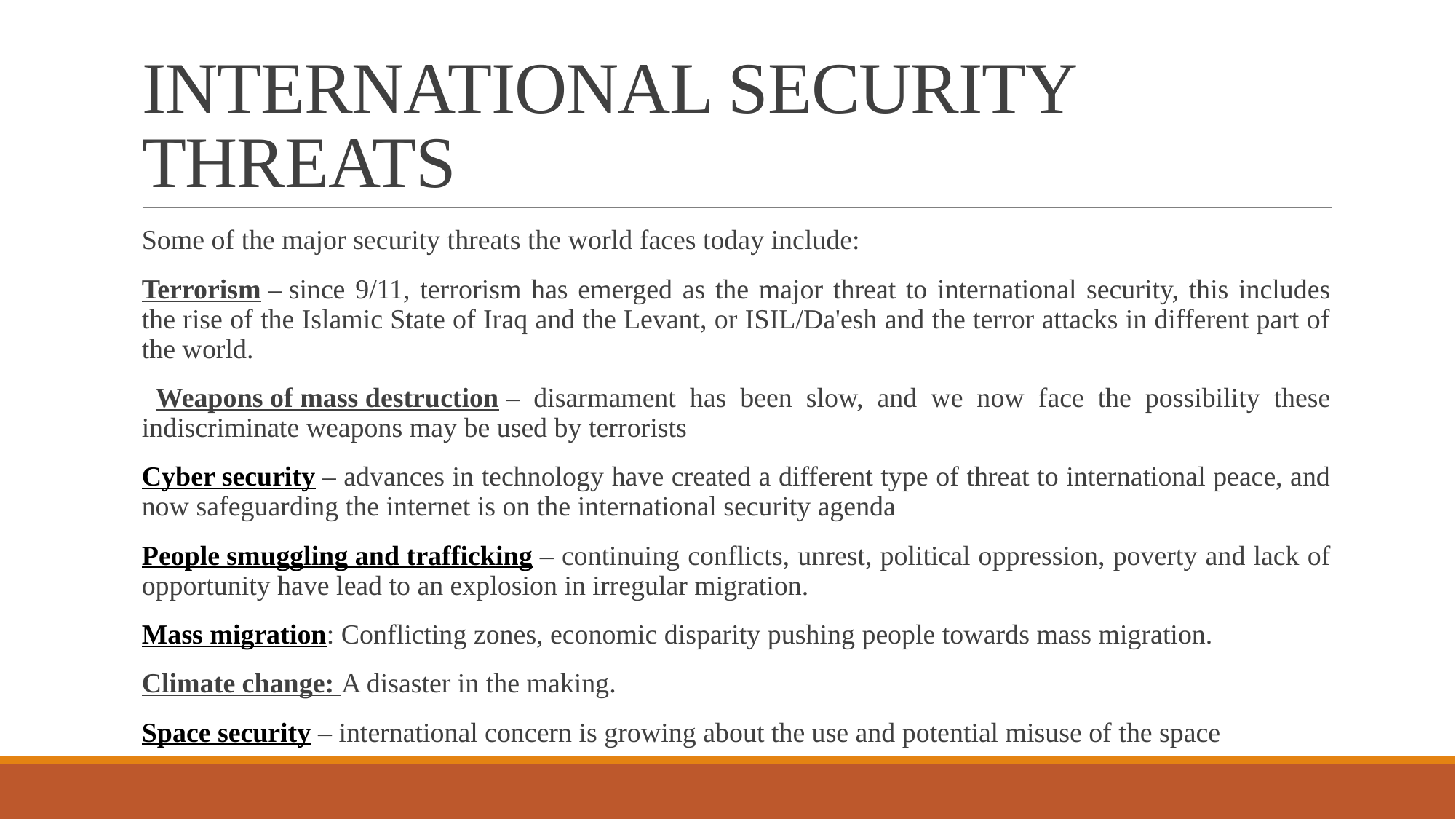

# INTERNATIONAL SECURITY THREATS
Some of the major security threats the world faces today include:
Terrorism – since 9/11, terrorism has emerged as the major threat to international security, this includes the rise of the Islamic State of Iraq and the Levant, or ISIL/Da'esh and the terror attacks in different part of the world.
 Weapons of mass destruction – disarmament has been slow, and we now face the possibility these indiscriminate weapons may be used by terrorists
Cyber security – advances in technology have created a different type of threat to international peace, and now safeguarding the internet is on the international security agenda
People smuggling and trafficking – continuing conflicts, unrest, political oppression, poverty and lack of opportunity have lead to an explosion in irregular migration.
Mass migration: Conflicting zones, economic disparity pushing people towards mass migration.
Climate change: A disaster in the making.
Space security – international concern is growing about the use and potential misuse of the space